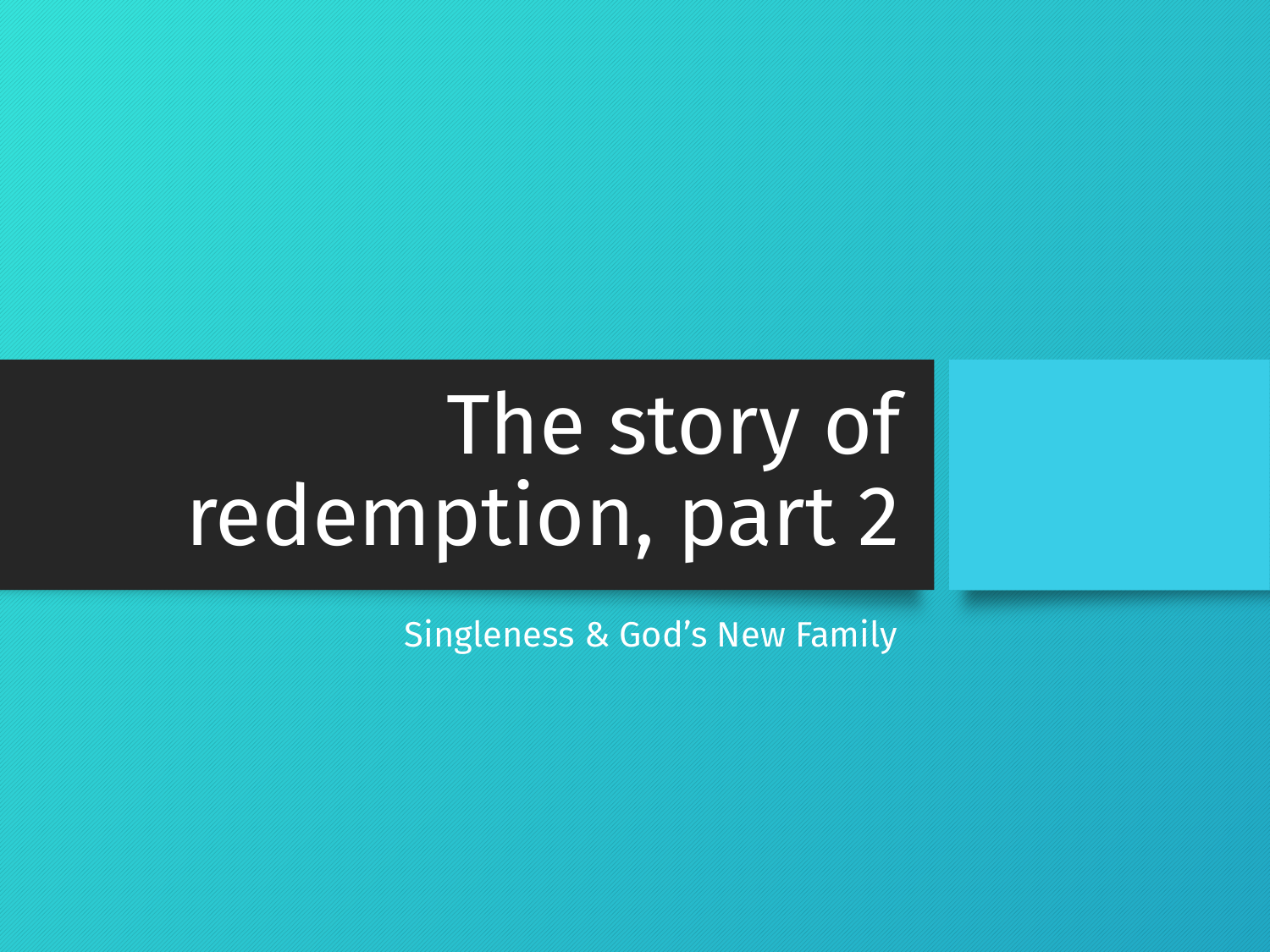

# The story of redemption, part 2
Singleness & God’s New Family